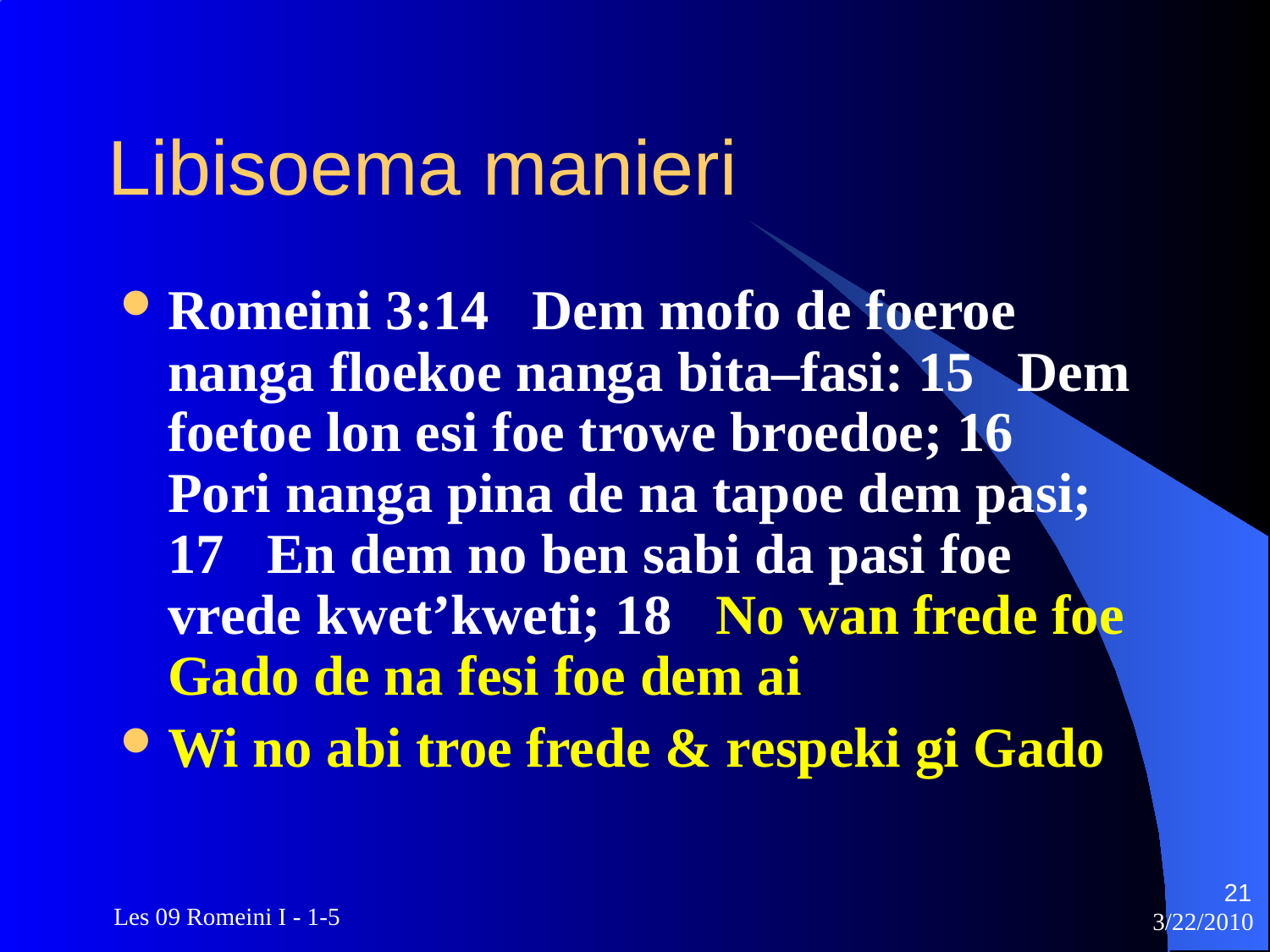

# Libisoema manieri
Romeini 3:14   Dem mofo de foeroe nanga floekoe nanga bita–fasi: 15   Dem foetoe lon esi foe trowe broedoe; 16   Pori nanga pina de na tapoe dem pasi; 17   En dem no ben sabi da pasi foe vrede kwet’kweti; 18   No wan frede foe Gado de na fesi foe dem ai
Wi no abi troe frede & respeki gi Gado
21
 Les 09 Romeini I - 1-5
3/22/2010